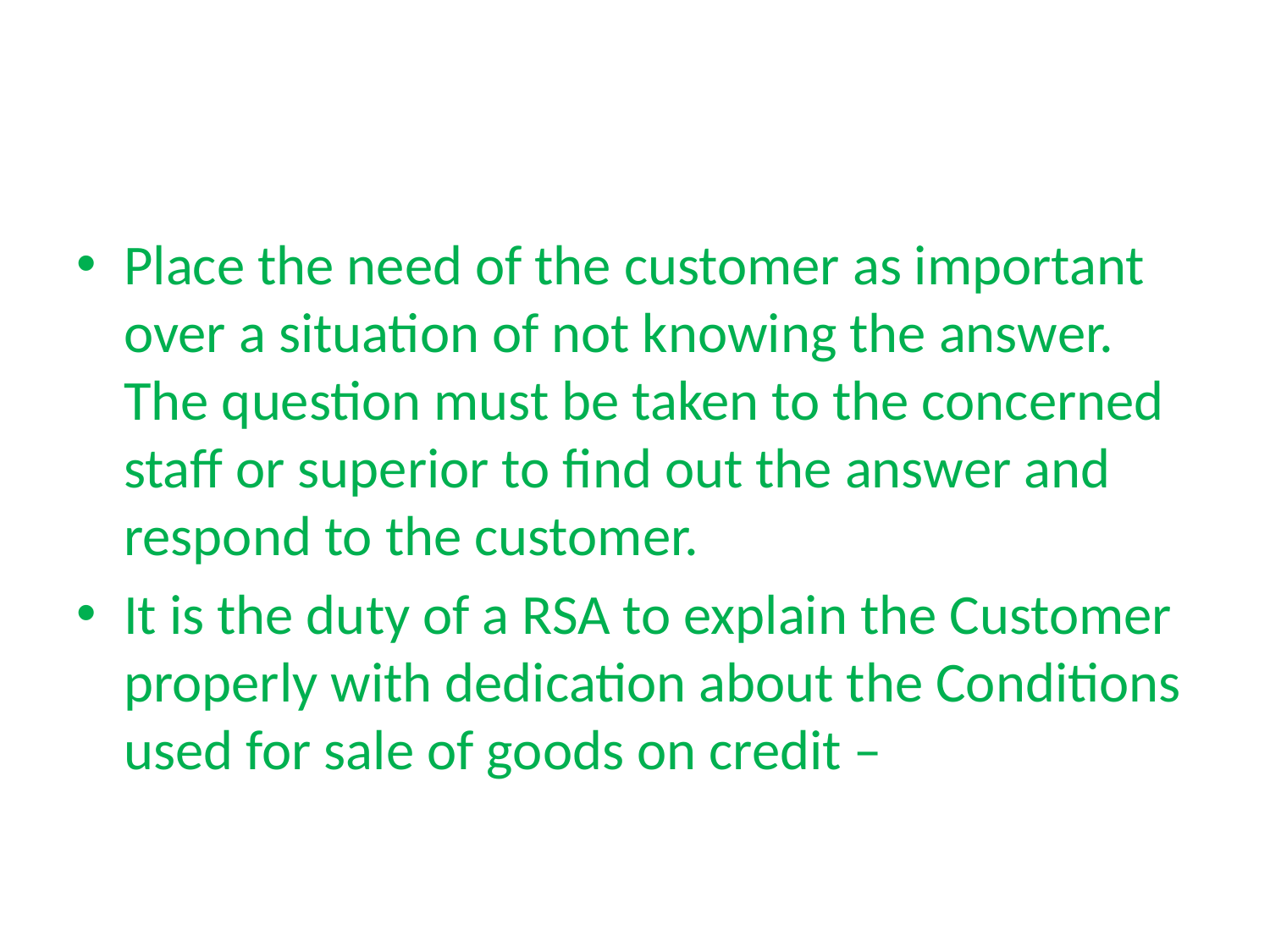

Place the need of the customer as important over a situation of not knowing the answer. The question must be taken to the concerned staff or superior to find out the answer and respond to the customer.
It is the duty of a RSA to explain the Customer properly with dedication about the Conditions used for sale of goods on credit –